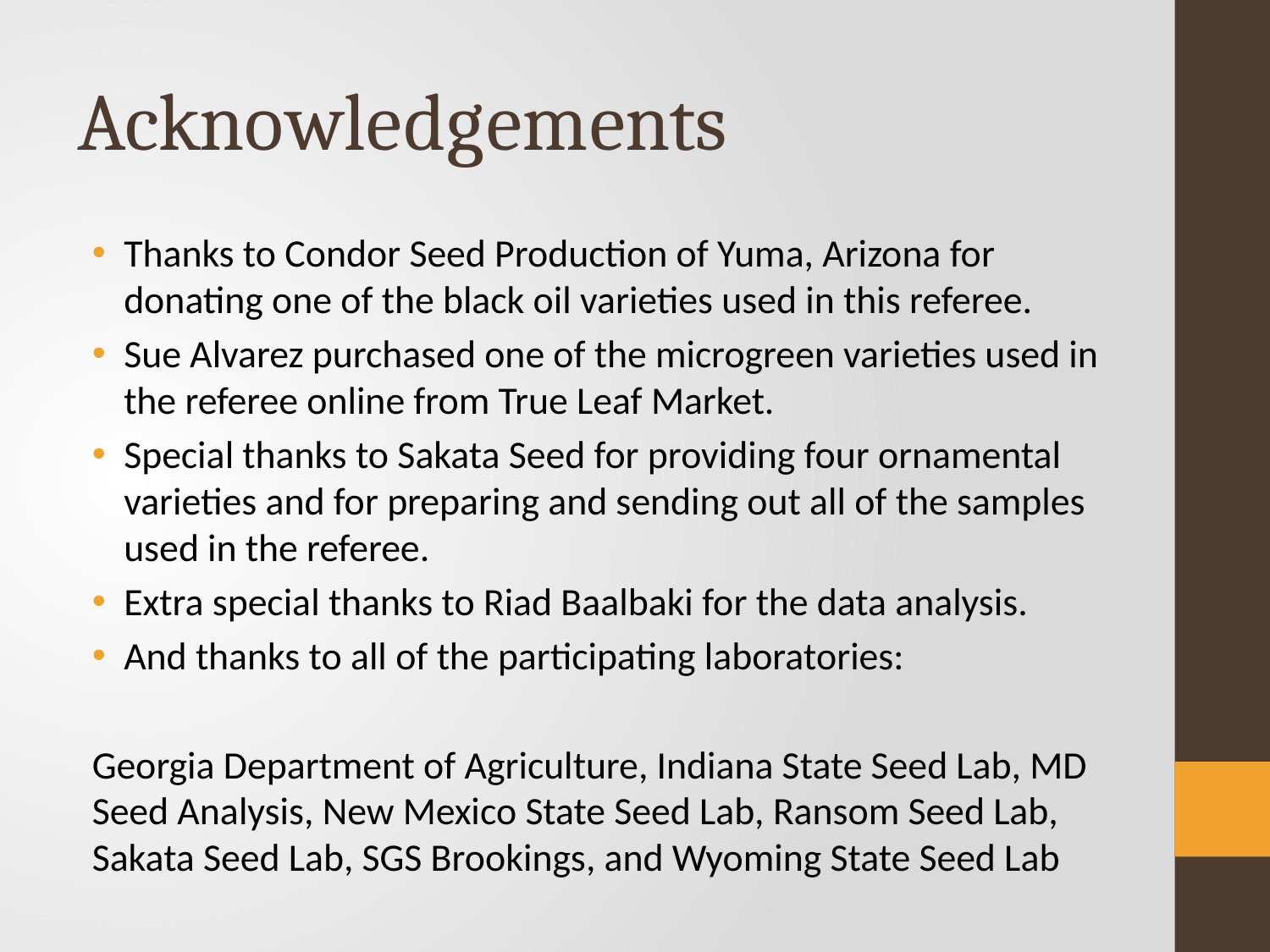

# Acknowledgements
Thanks to Condor Seed Production of Yuma, Arizona for donating one of the black oil varieties used in this referee.
Sue Alvarez purchased one of the microgreen varieties used in the referee online from True Leaf Market.
Special thanks to Sakata Seed for providing four ornamental varieties and for preparing and sending out all of the samples used in the referee.
Extra special thanks to Riad Baalbaki for the data analysis.
And thanks to all of the participating laboratories:

Georgia Department of Agriculture, Indiana State Seed Lab, MD Seed Analysis, New Mexico State Seed Lab, Ransom Seed Lab, Sakata Seed Lab, SGS Brookings, and Wyoming State Seed Lab